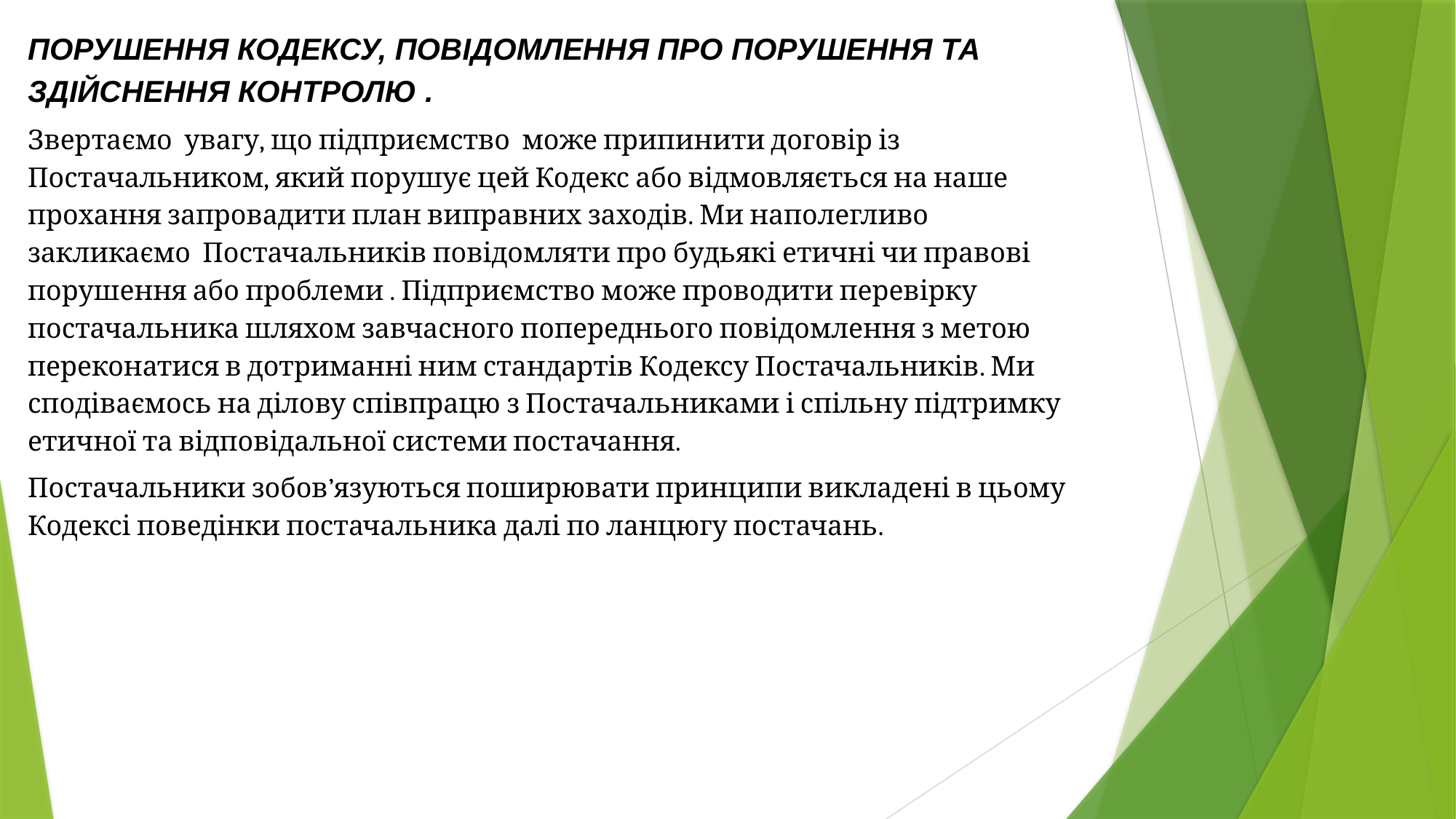

ПОРУШЕННЯ КОДЕКСУ, ПОВІДОМЛЕННЯ ПРО ПОРУШЕННЯ ТА ЗДІЙСНЕННЯ КОНТРОЛЮ .
Звертаємо  увагу, що підприємство  може припинити договір із Постачальником, який порушує цей Кодекс або відмовляється на наше прохання запровадити план виправних заходів. Ми наполегливо закликаємо  Постачальників повідомляти про будьякі етичні чи правові порушення або проблеми . Підприємство може проводити перевірку  постачальника шляхом завчасного попереднього повідомлення з метою переконатися в дотриманні ним стандартів Кодексу Постачальників. Ми сподіваємось на ділову співпрацю з Постачальниками і спільну підтримку етичної та відповідальної системи постачання.
Постачальники зобов’язуються поширювати принципи викладені в цьому Кодексі поведінки постачальника далі по ланцюгу постачань.